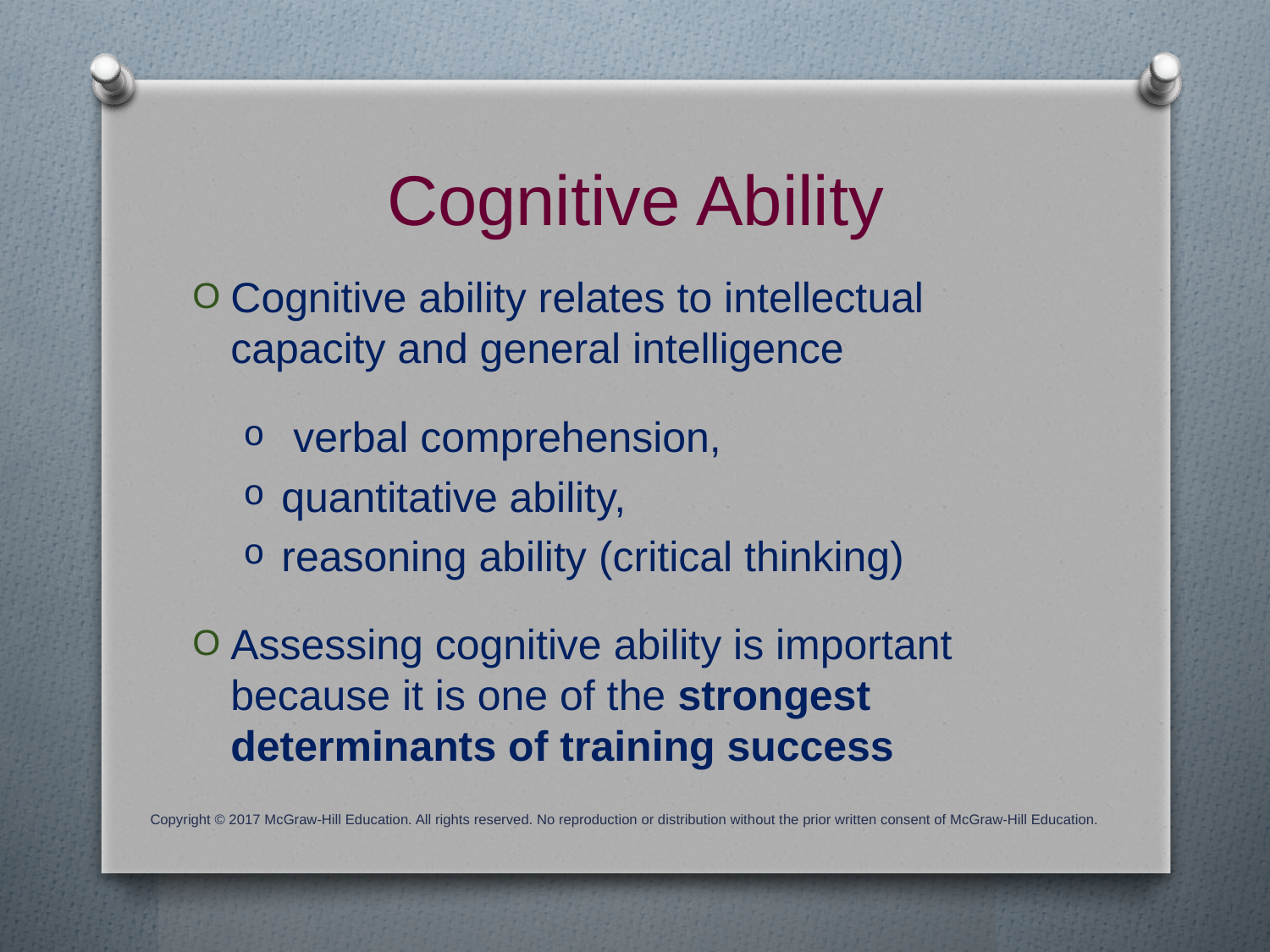

# Cognitive Ability
Cognitive ability relates to intellectual capacity and general intelligence

 verbal comprehension,
quantitative ability,
reasoning ability (critical thinking)

Assessing cognitive ability is important because it is one of the strongest determinants of training success

Copyright © 2017 McGraw-Hill Education. All rights reserved. No reproduction or distribution without the prior written consent of McGraw-Hill Education.